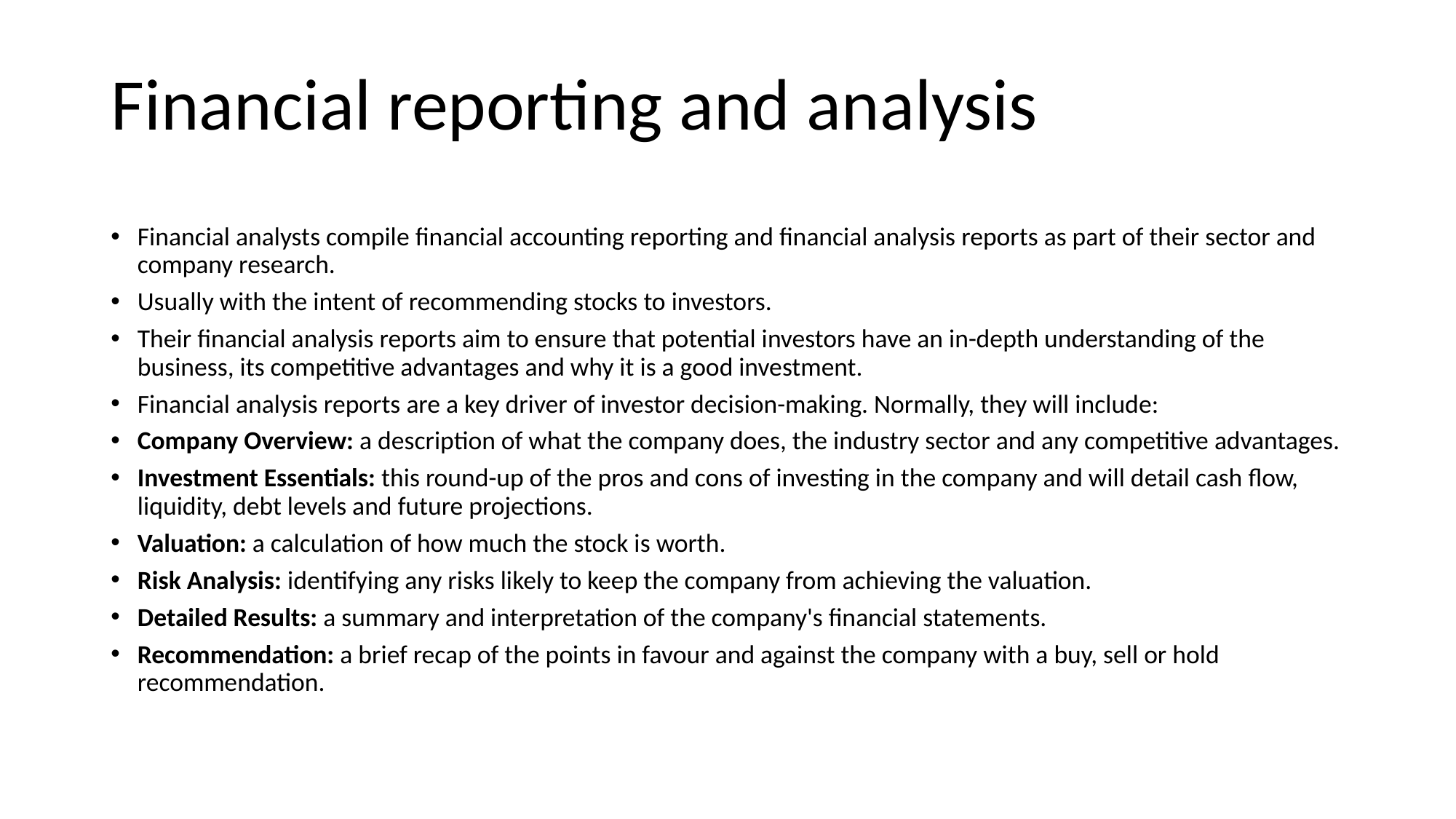

# Financial reporting and analysis
Financial analysts compile financial accounting reporting and financial analysis reports as part of their sector and company research.
Usually with the intent of recommending stocks to investors.
Their financial analysis reports aim to ensure that potential investors have an in-depth understanding of the business, its competitive advantages and why it is a good investment.
Financial analysis reports are a key driver of investor decision-making. Normally, they will include:
Company Overview: a description of what the company does, the industry sector and any competitive advantages.
Investment Essentials: this round-up of the pros and cons of investing in the company and will detail cash flow, liquidity, debt levels and future projections.
Valuation: a calculation of how much the stock is worth.
Risk Analysis: identifying any risks likely to keep the company from achieving the valuation.
Detailed Results: a summary and interpretation of the company's financial statements.
Recommendation: a brief recap of the points in favour and against the company with a buy, sell or hold recommendation.